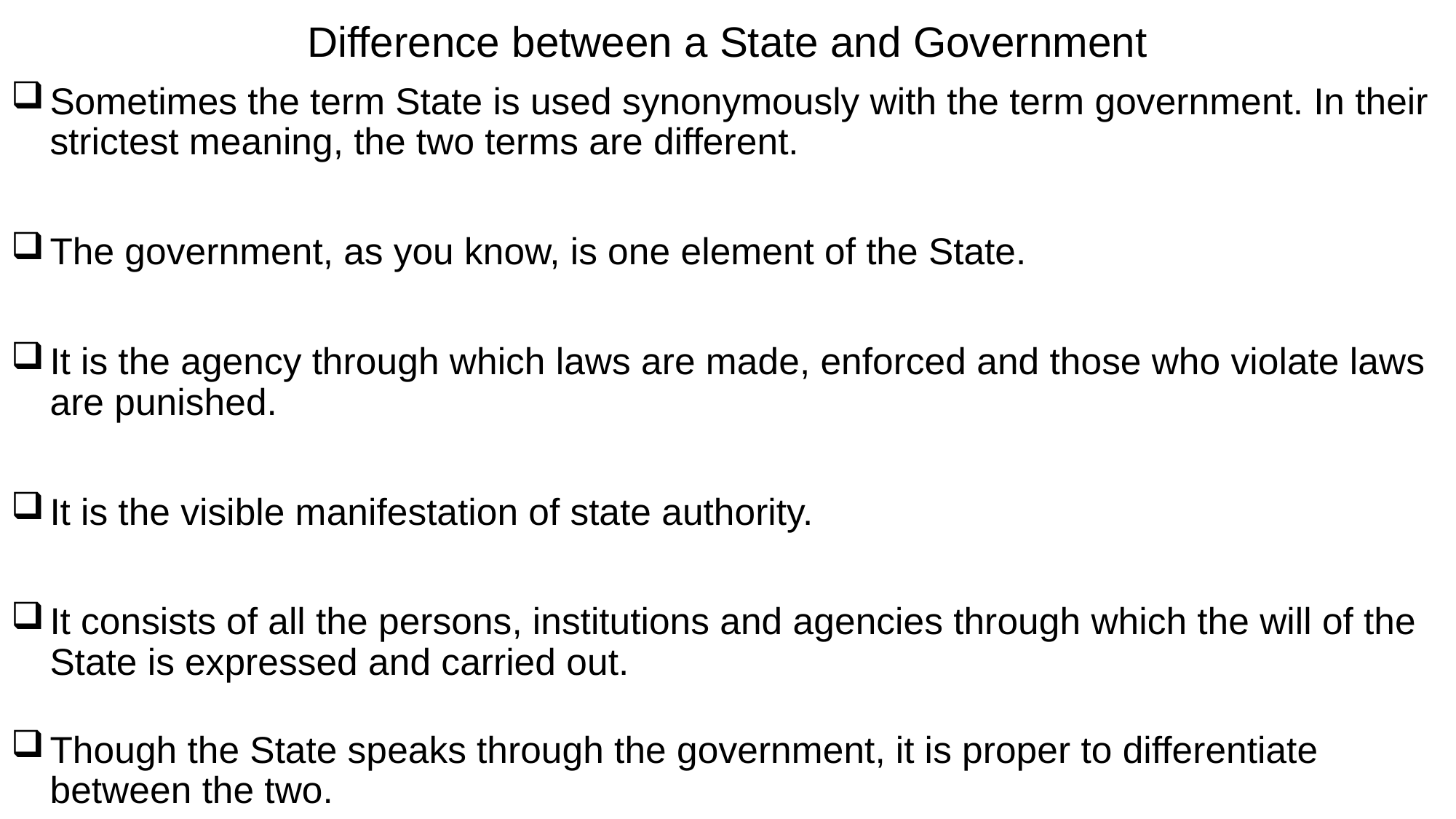

# Difference between a State and Government
Sometimes the term State is used synonymously with the term government. In their strictest meaning, the two terms are different.

The government, as you know, is one element of the State.

It is the agency through which laws are made, enforced and those who violate laws are punished.

It is the visible manifestation of state authority.

It consists of all the persons, institutions and agencies through which the will of the State is expressed and carried out.

Though the State speaks through the government, it is proper to differentiate between the two.